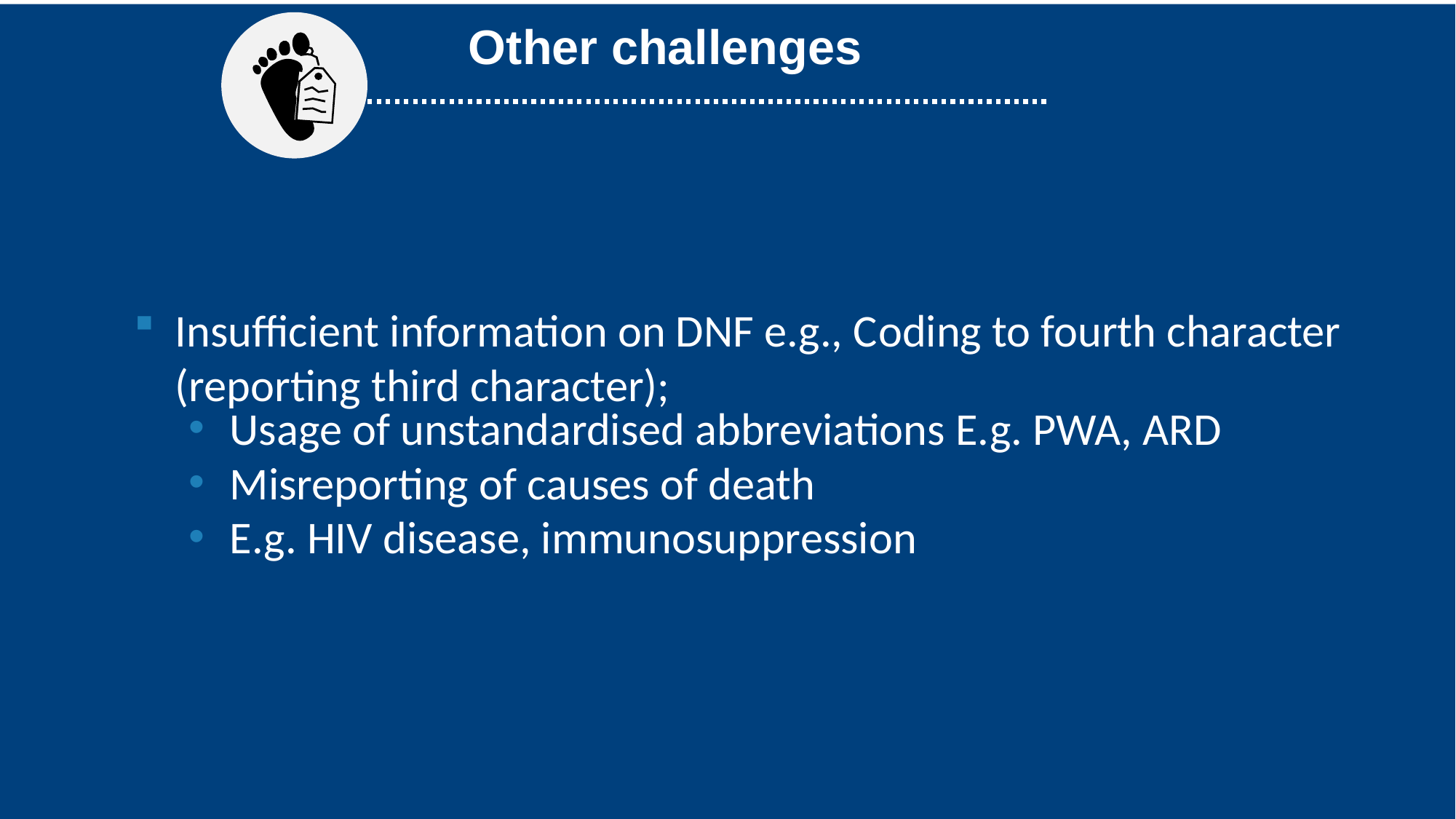

Other challenges

Insufficient information on DNF e.g., Coding to fourth character (reporting third character);
Usage of unstandardised abbreviations E.g. PWA, ARD
Misreporting of causes of death
E.g. HIV disease, immunosuppression